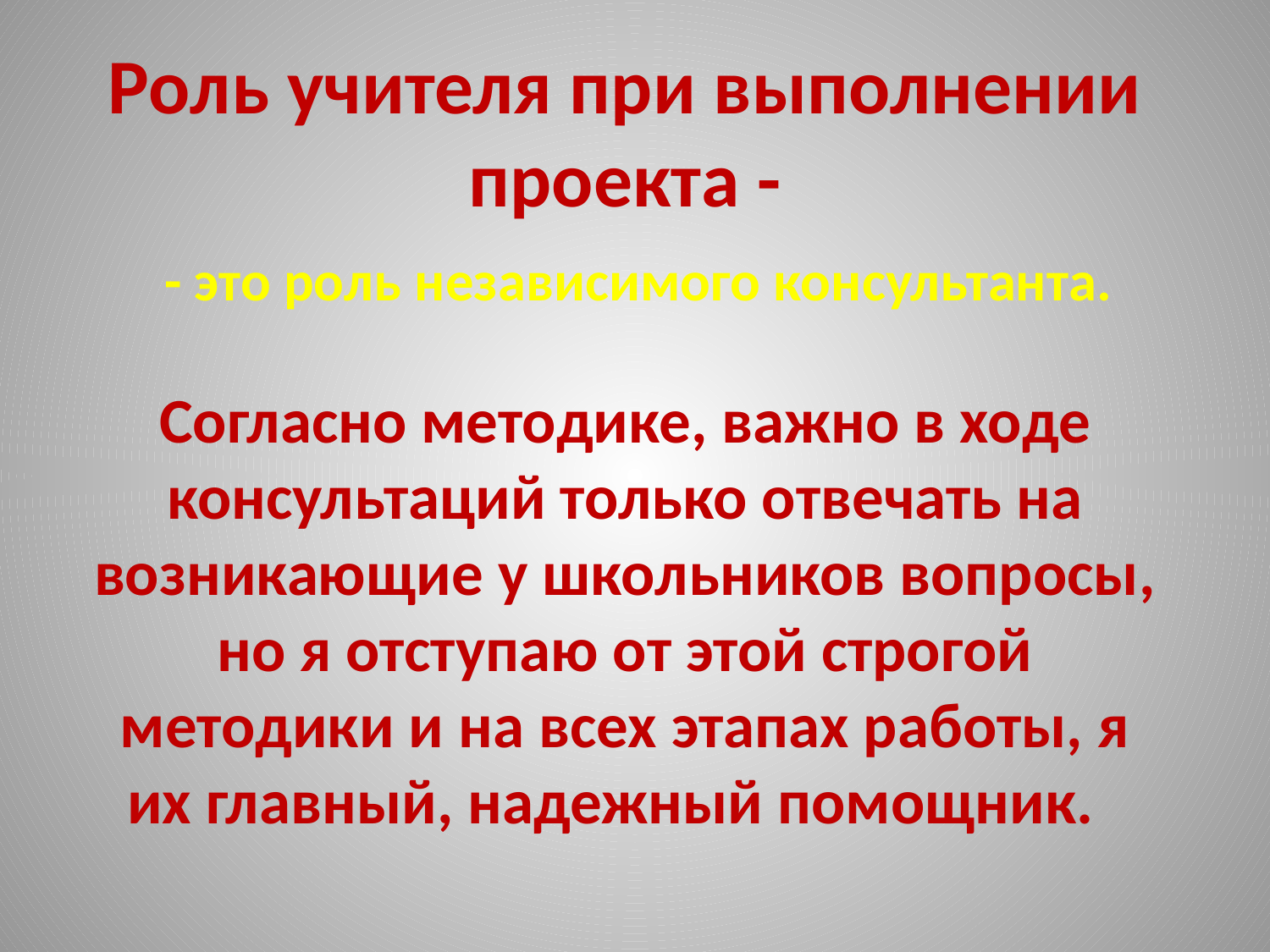

Роль учителя при выполнении проекта -
- это роль независимого консультанта.
Согласно методике, важно в ходе консультаций только отвечать на возникающие у школьников вопросы, но я отступаю от этой строгой методики и на всех этапах работы, я их главный, надежный помощник.